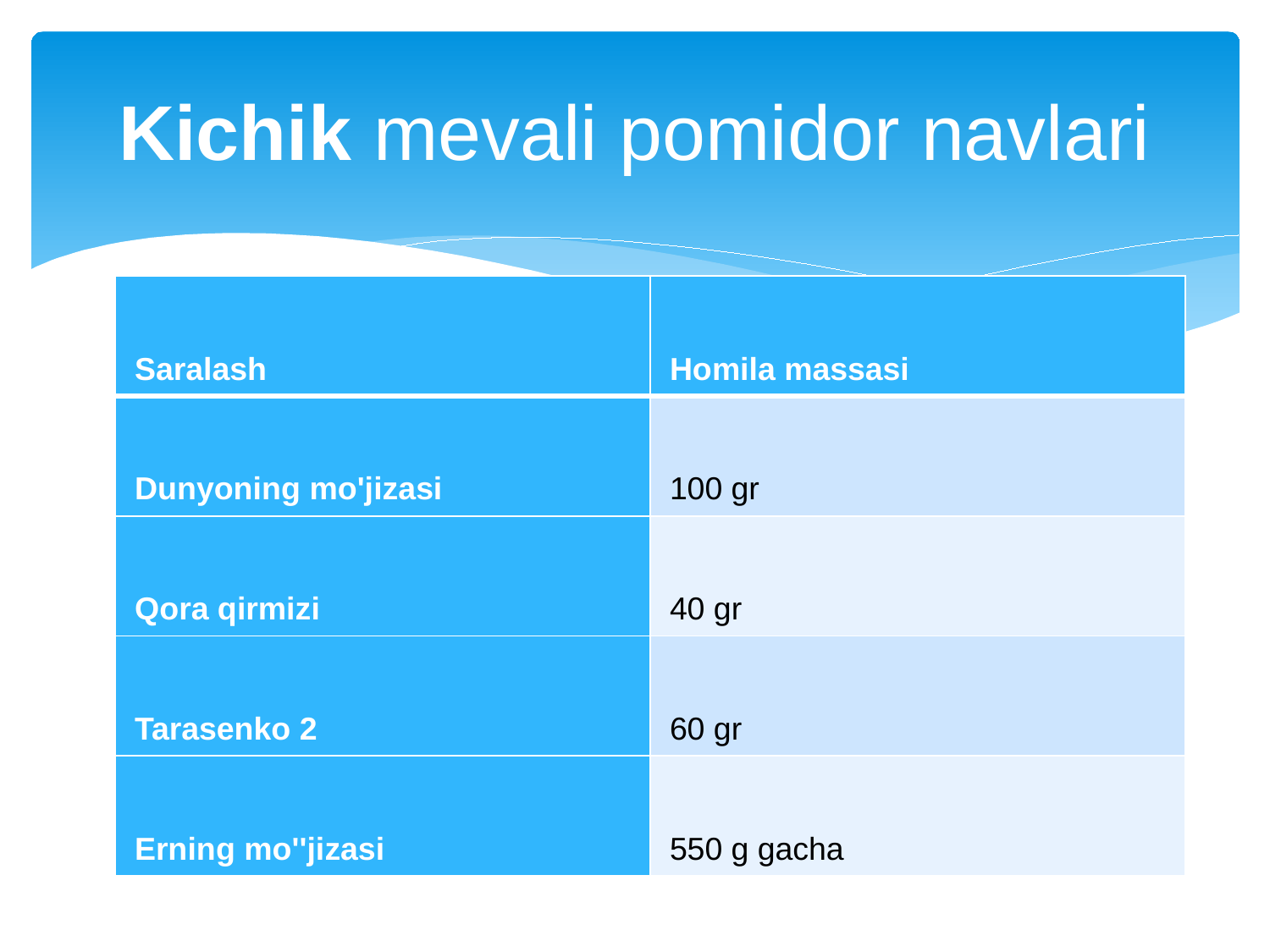

# Kichik mevali pomidor navlari
| Saralash | Homila massasi |
| --- | --- |
| Dunyoning mo'jizasi | 100 gr |
| Qora qirmizi | 40 gr |
| Tarasenko 2 | 60 gr |
| Erning mo''jizasi | 550 g gacha |